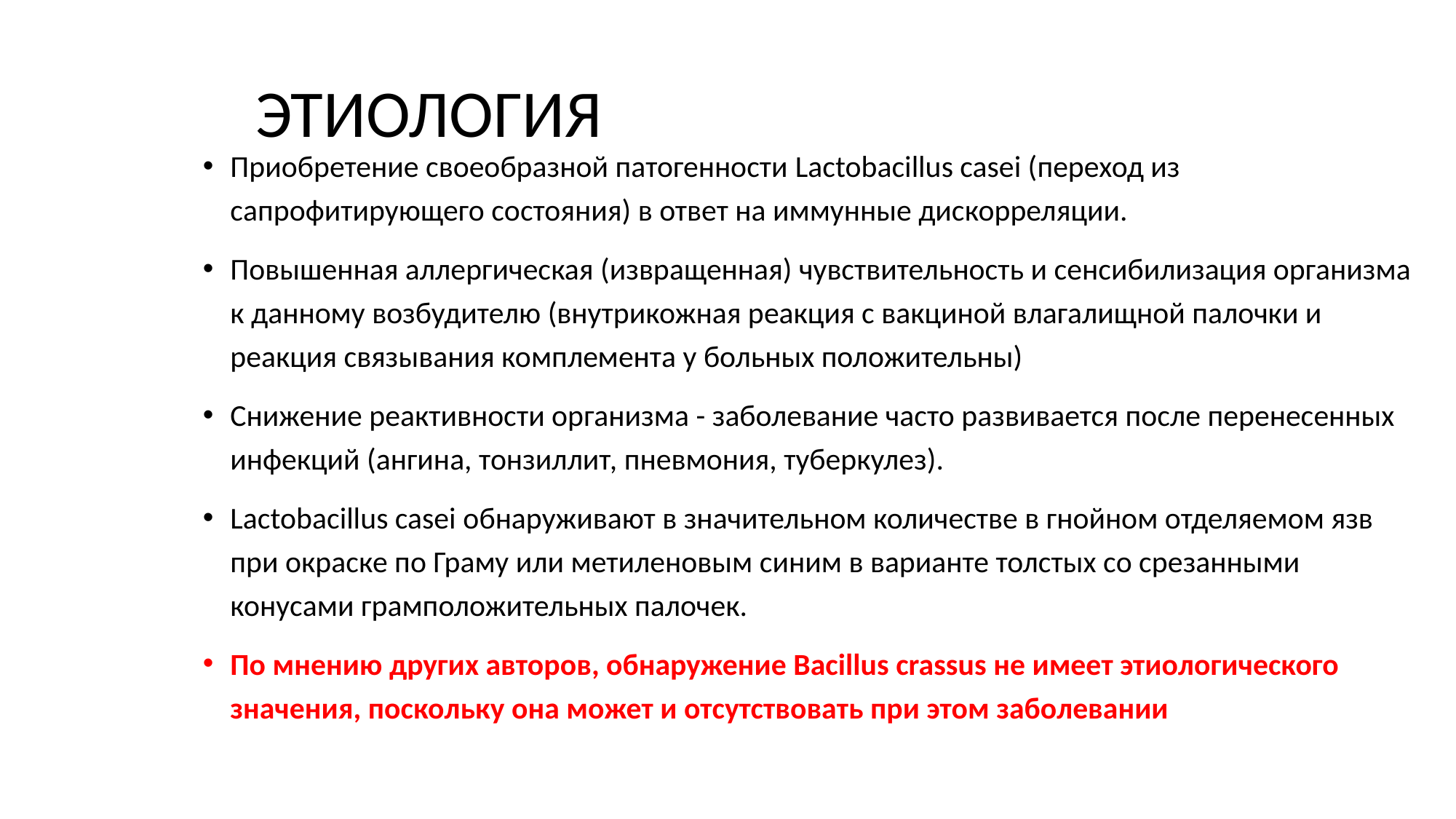

# ЭТИОЛОГИЯ
Приобретение своеобразной патогенности Lactobacillus casei (переход из сапрофитирующего состояния) в ответ на иммунные дискорреляции.
Повышенная аллергическая (извращенная) чувствительность и сенсибилизация организма к данному возбудителю (внутрикожная реакция с вакциной влагалищной палочки и реакция связывания комплемента у больных положительны)
Снижение реактивности организма - заболевание часто развивается после перенесенных инфекций (ангина, тонзиллит, пневмония, туберкулез).
Lactobacillus casei обнаруживают в значительном количестве в гнойном отделяемом язв при окраске по Граму или метиленовым синим в варианте толстых со срезанными конусами грамположительных палочек.
По мнению других авторов, обнаружение Bacillus crassus не имеет этиологического значения, поскольку она может и отсутствовать при этом заболевании